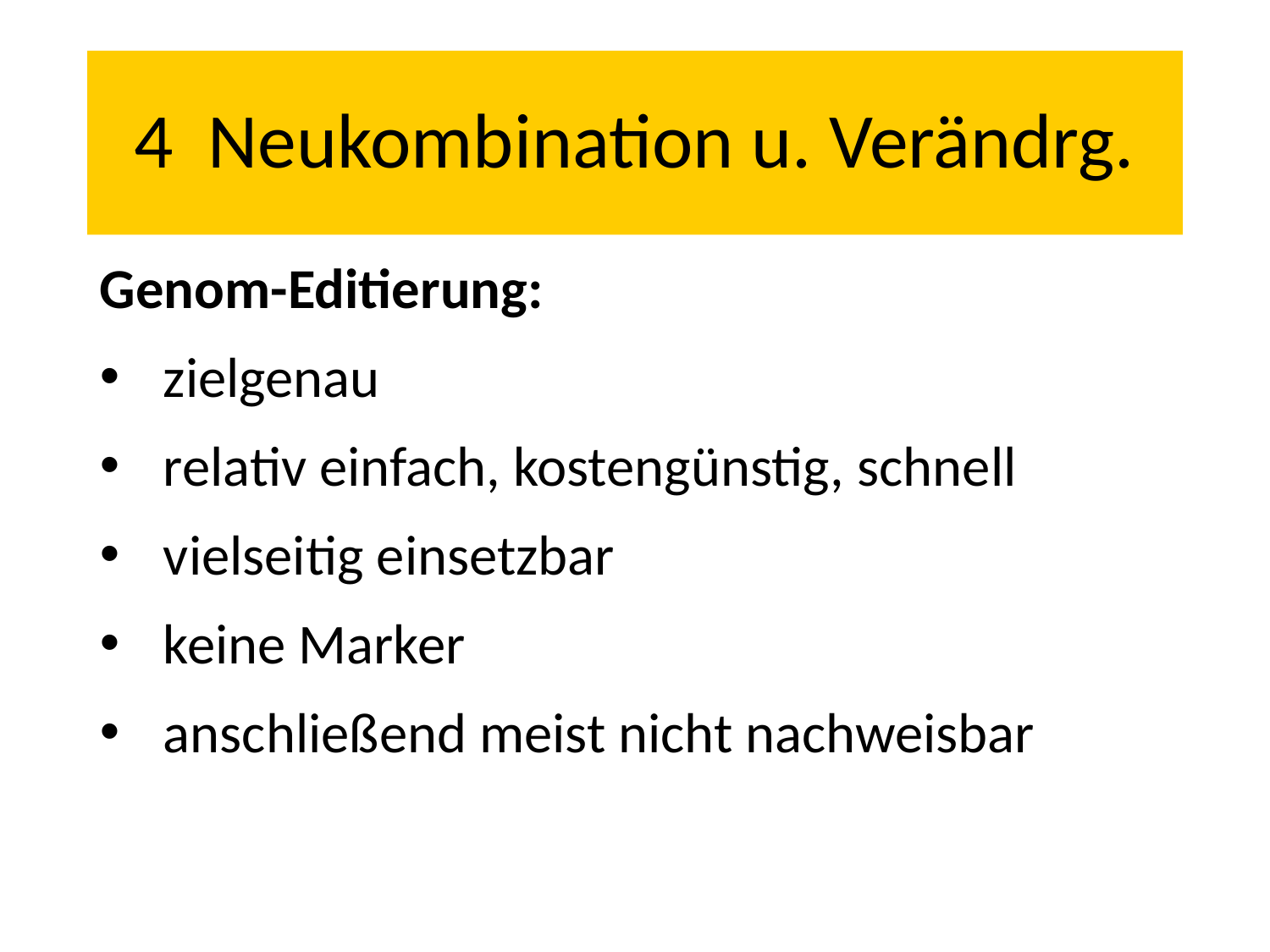

# 4  Neukombination u. Verändrg.
Genom-Editierung:
zielgenau
relativ einfach, kostengünstig, schnell
vielseitig einsetzbar
keine Marker
anschließend meist nicht nachweisbar